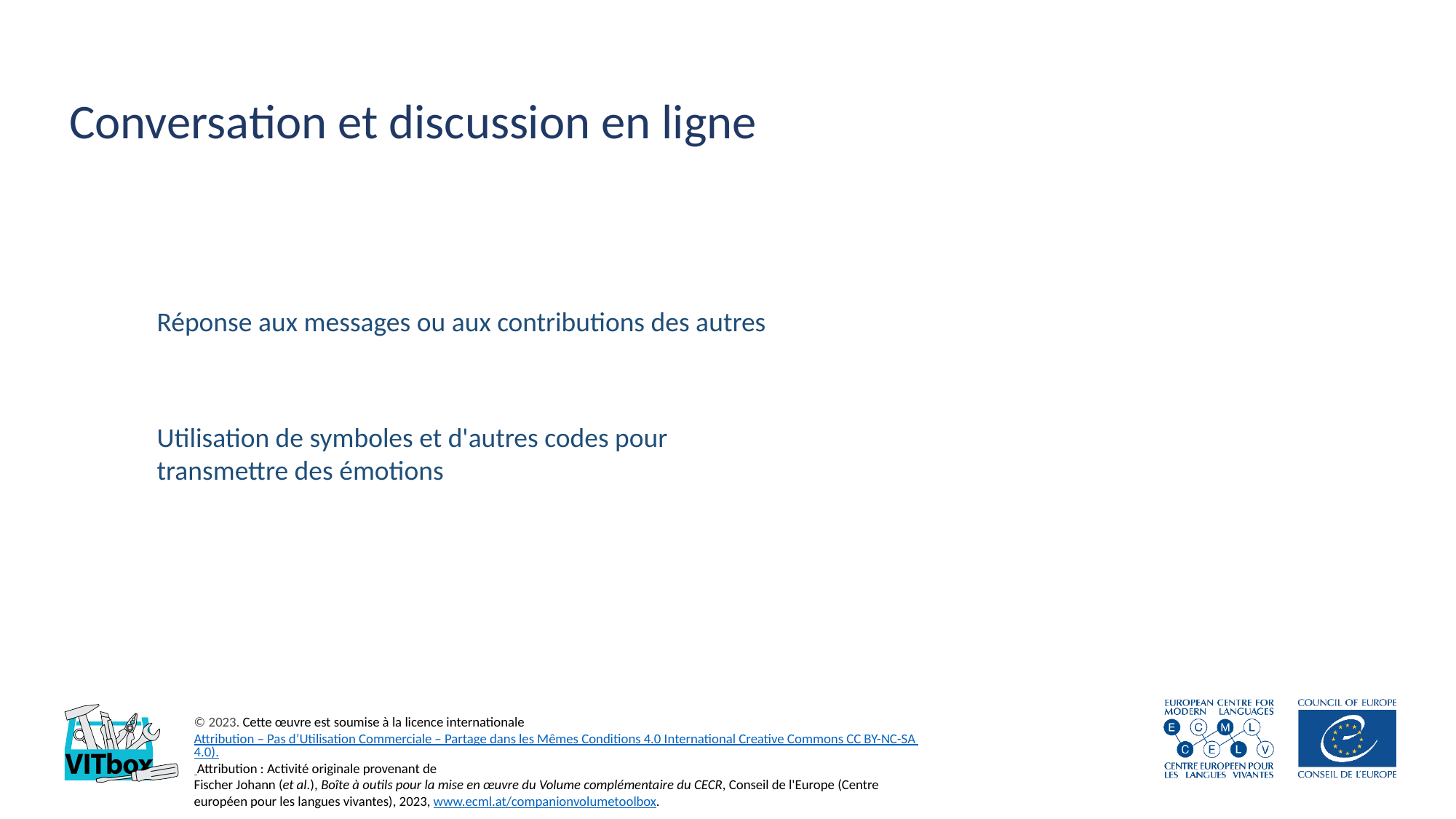

# Conversation et discussion en ligne

Réponse aux messages ou aux contributions des autres
Utilisation de symboles et d'autres codes pour transmettre des émotions